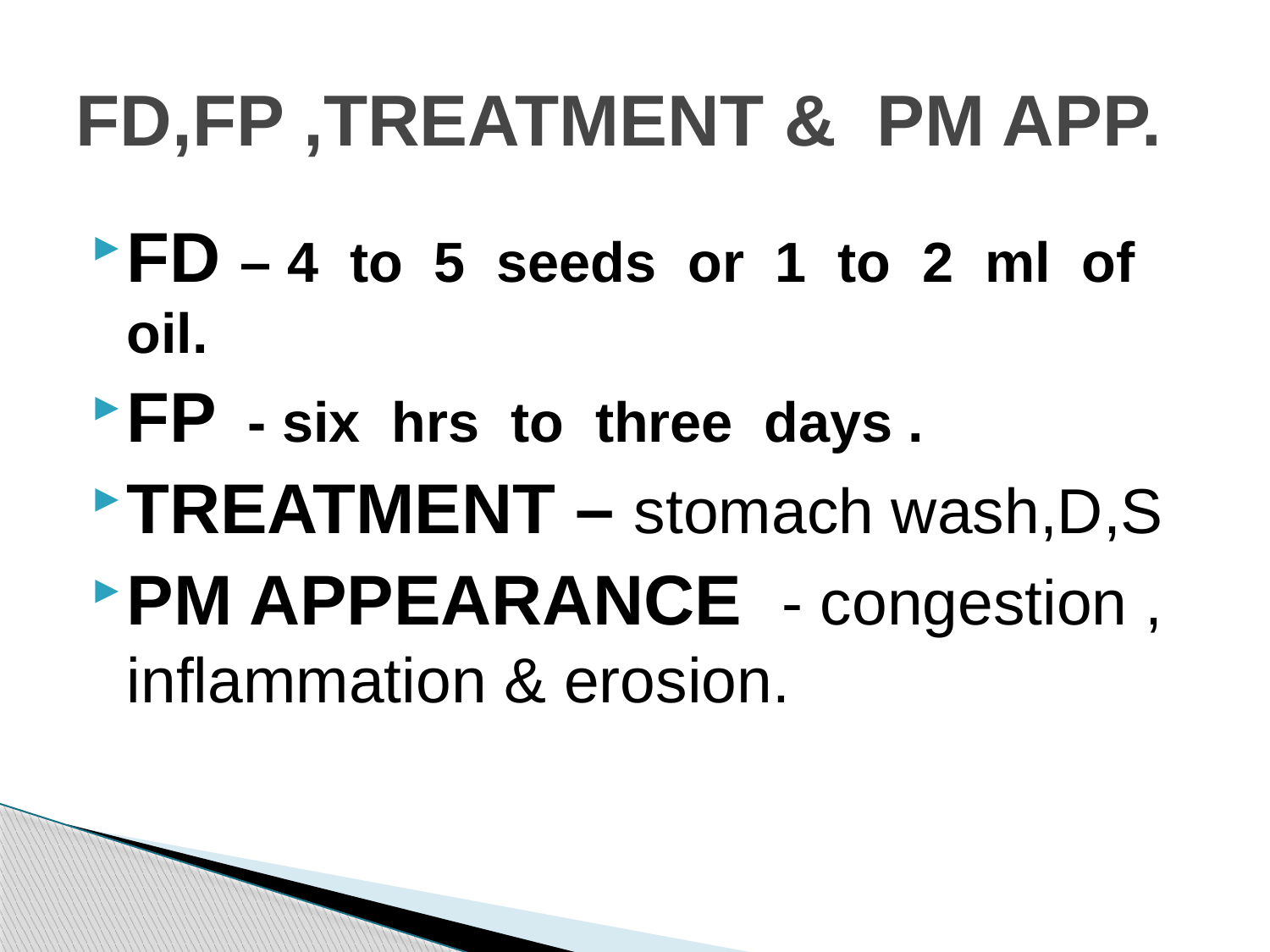

# FD,FP ,TREATMENT &  PM APP.
FD – 4  to  5  seeds  or  1  to  2  ml  of  oil.
FP  - six  hrs  to  three  days .
TREATMENT – stomach wash,D,S
PM APPEARANCE  - congestion , inflammation & erosion.